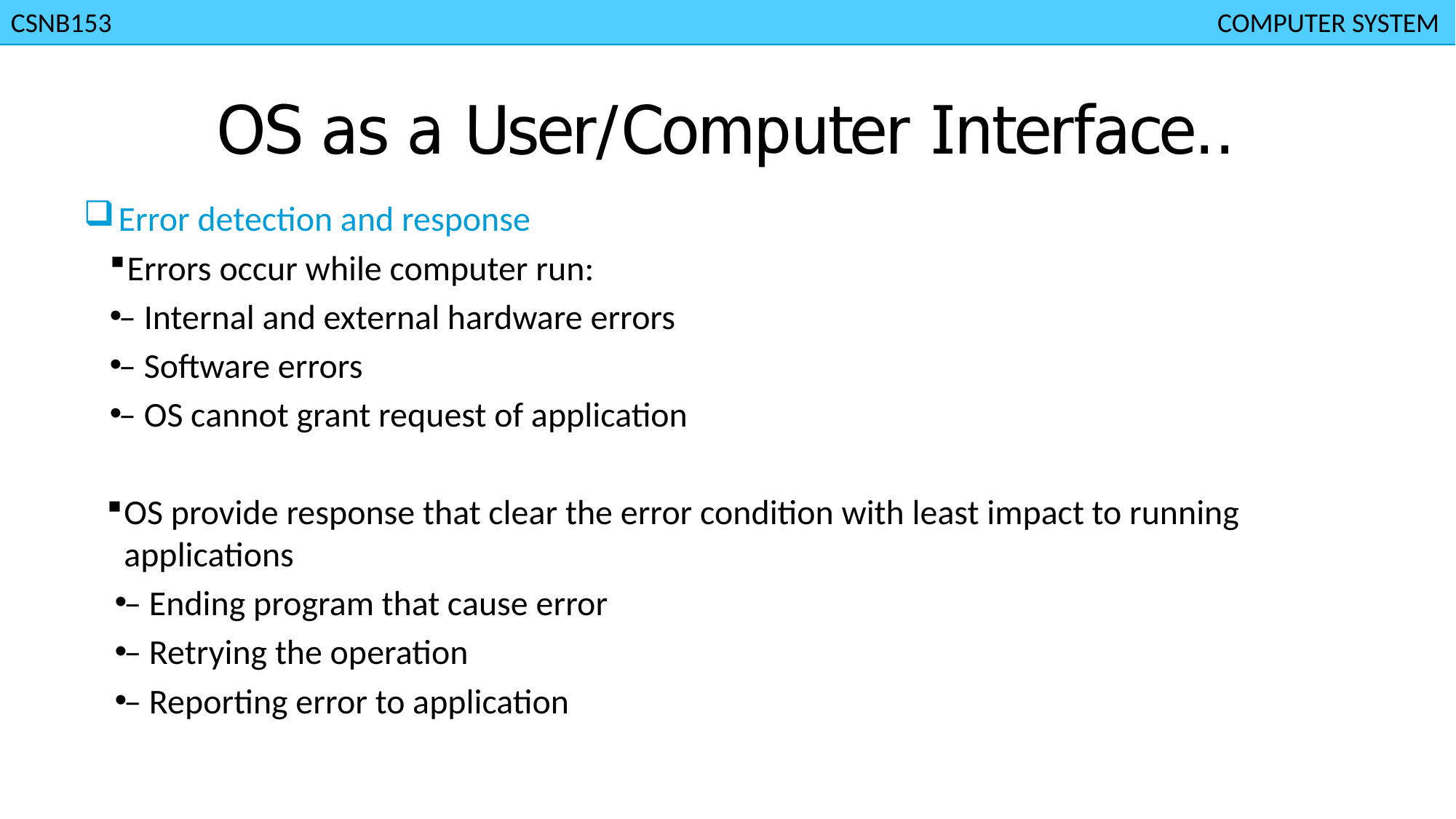

CSNB153							               				 COMPUTER SYSTEM
CGMB143						               				 COMPUTER SYSTEM
# OS as a User/Computer Interface..
Error detection and response
Errors occur while computer run:
– Internal and external hardware errors
– Software errors
– OS cannot grant request of application

OS provide response that clear the error condition with least impact to running applications
– Ending program that cause error
– Retrying the operation
– Reporting error to application